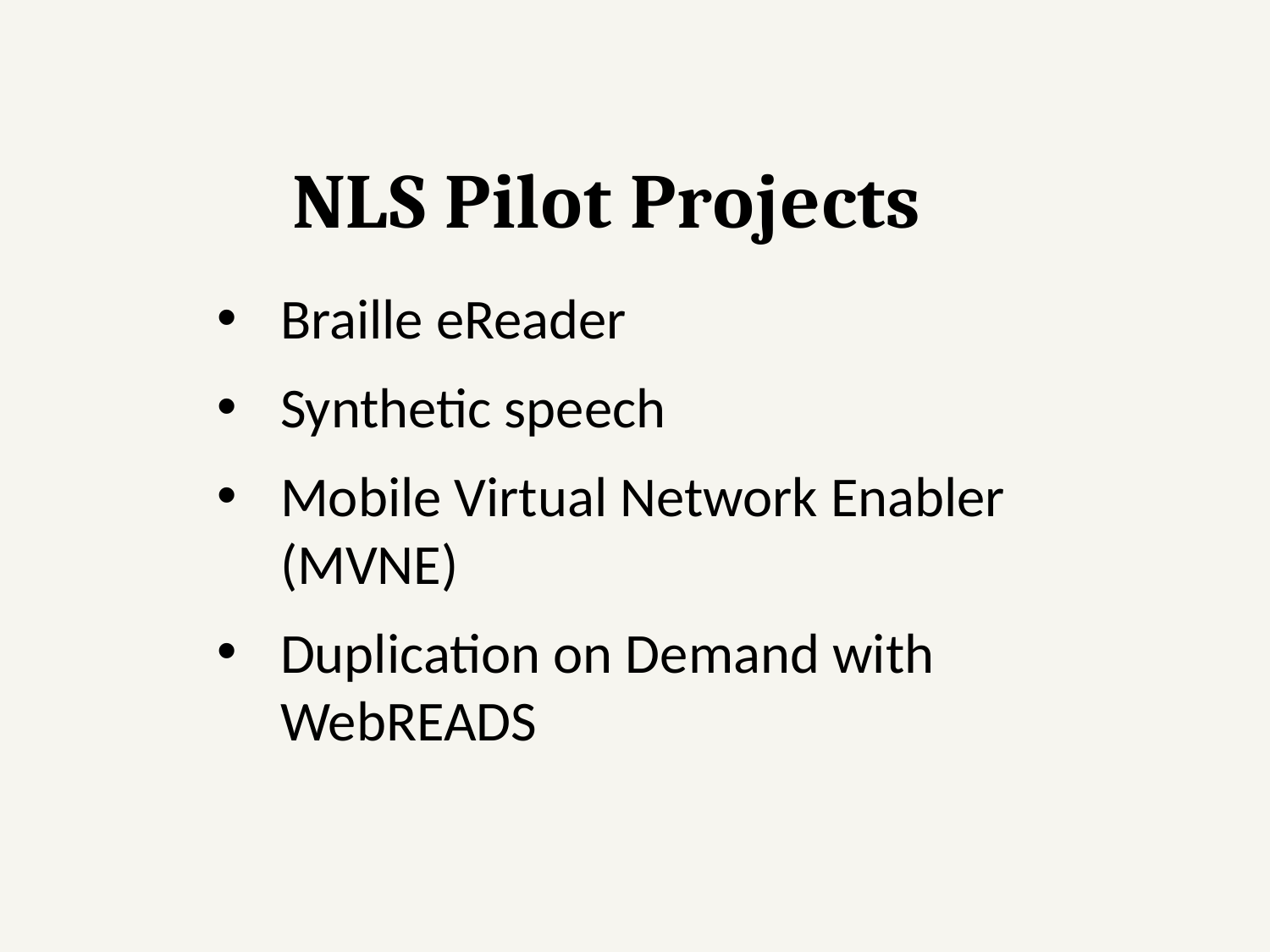

NLS Pilot Projects
Braille eReader

Synthetic speech

Mobile Virtual Network Enabler (MVNE)

Duplication on Demand with WebREADS
18